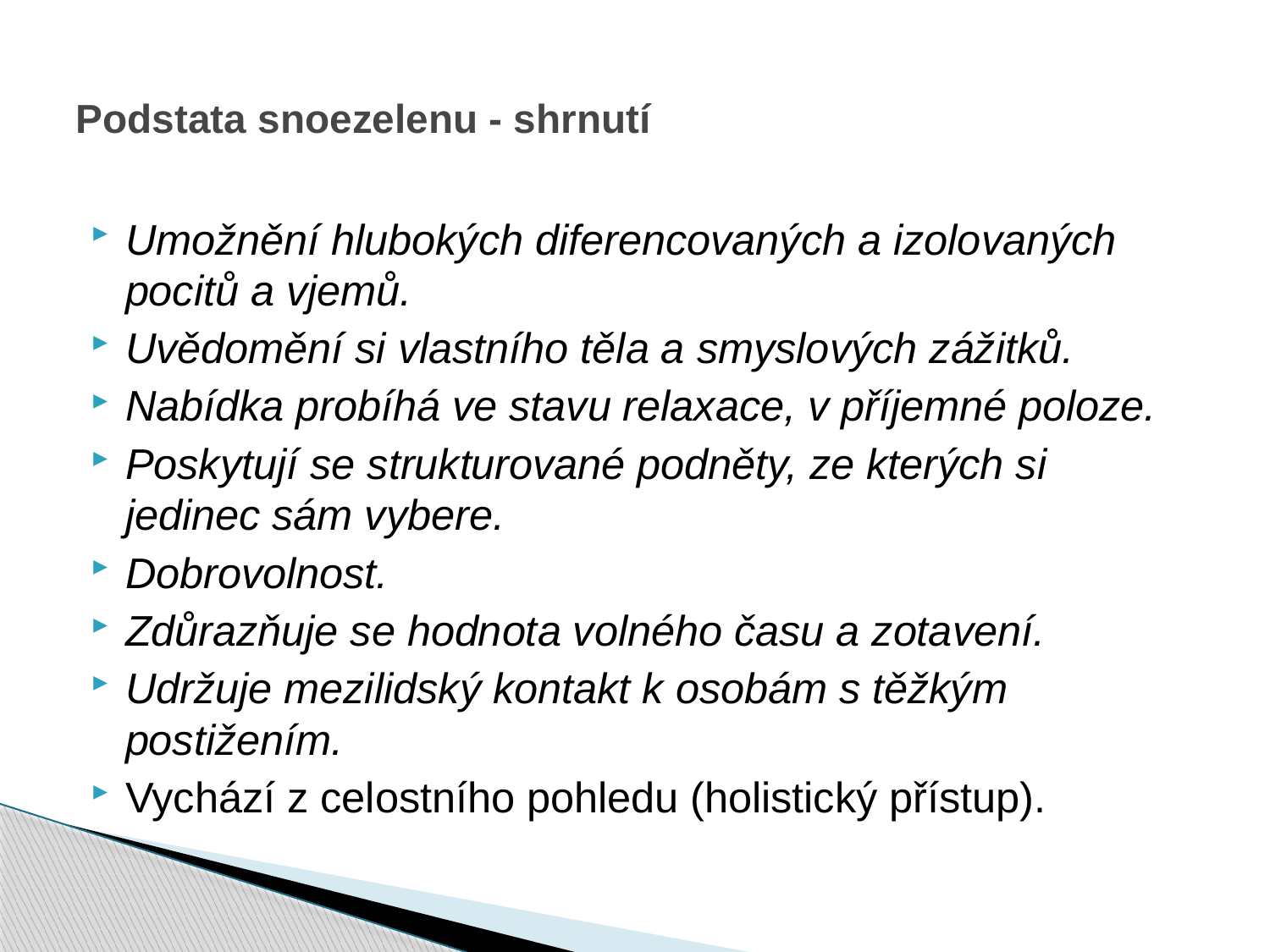

# Podstata snoezelenu - shrnutí
Umožnění hlubokých diferencovaných a izolovaných pocitů a vjemů.
Uvědomění si vlastního těla a smyslových zážitků.
Nabídka probíhá ve stavu relaxace, v příjemné poloze.
Poskytují se strukturované podněty, ze kterých si jedinec sám vybere.
Dobrovolnost.
Zdůrazňuje se hodnota volného času a zotavení.
Udržuje mezilidský kontakt k osobám s těžkým postižením.
Vychází z celostního pohledu (holistický přístup).